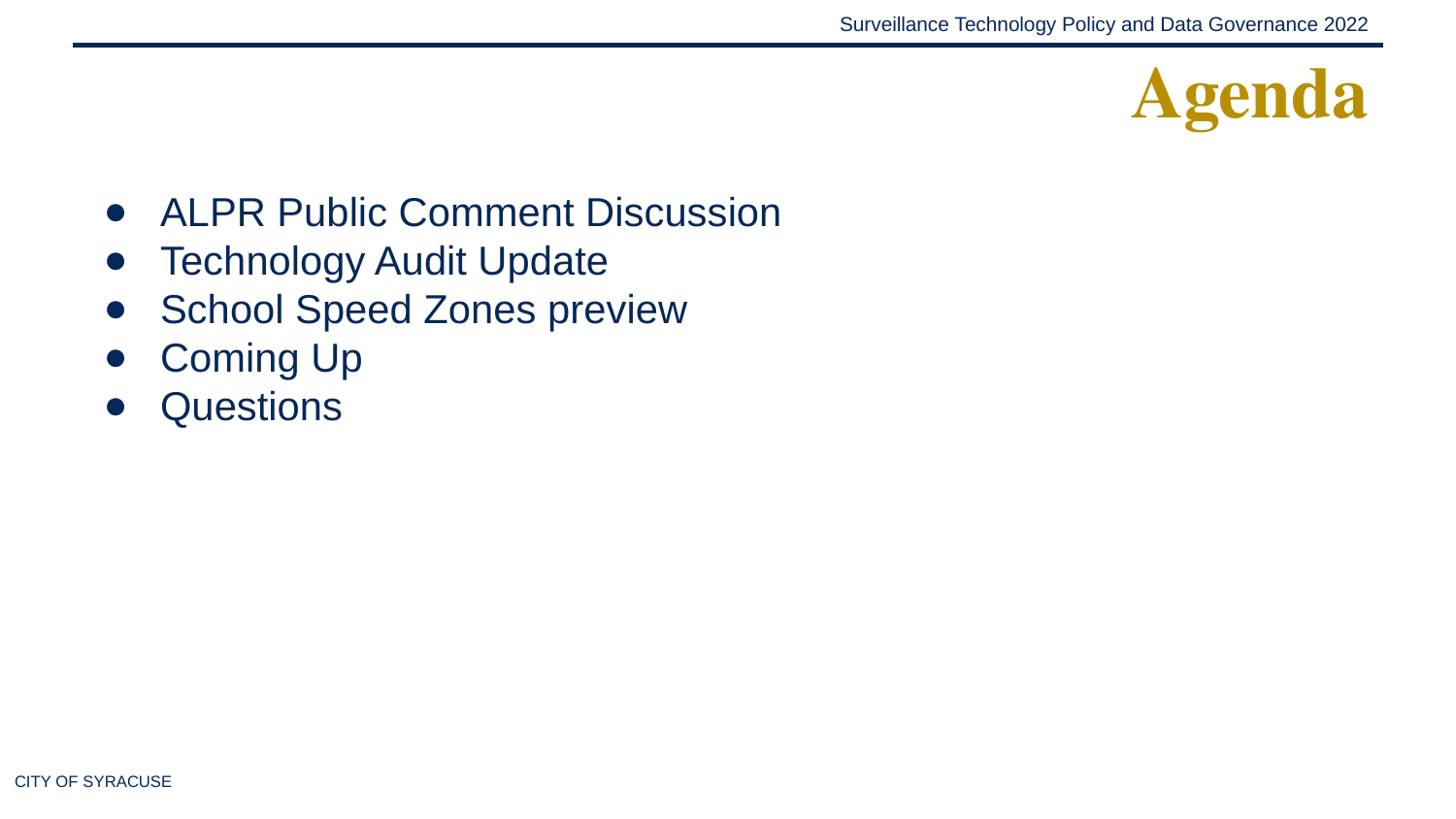

Agenda
ALPR Public Comment Discussion
Technology Audit Update
School Speed Zones preview
Coming Up
Questions

CITY OF SYRACUSE